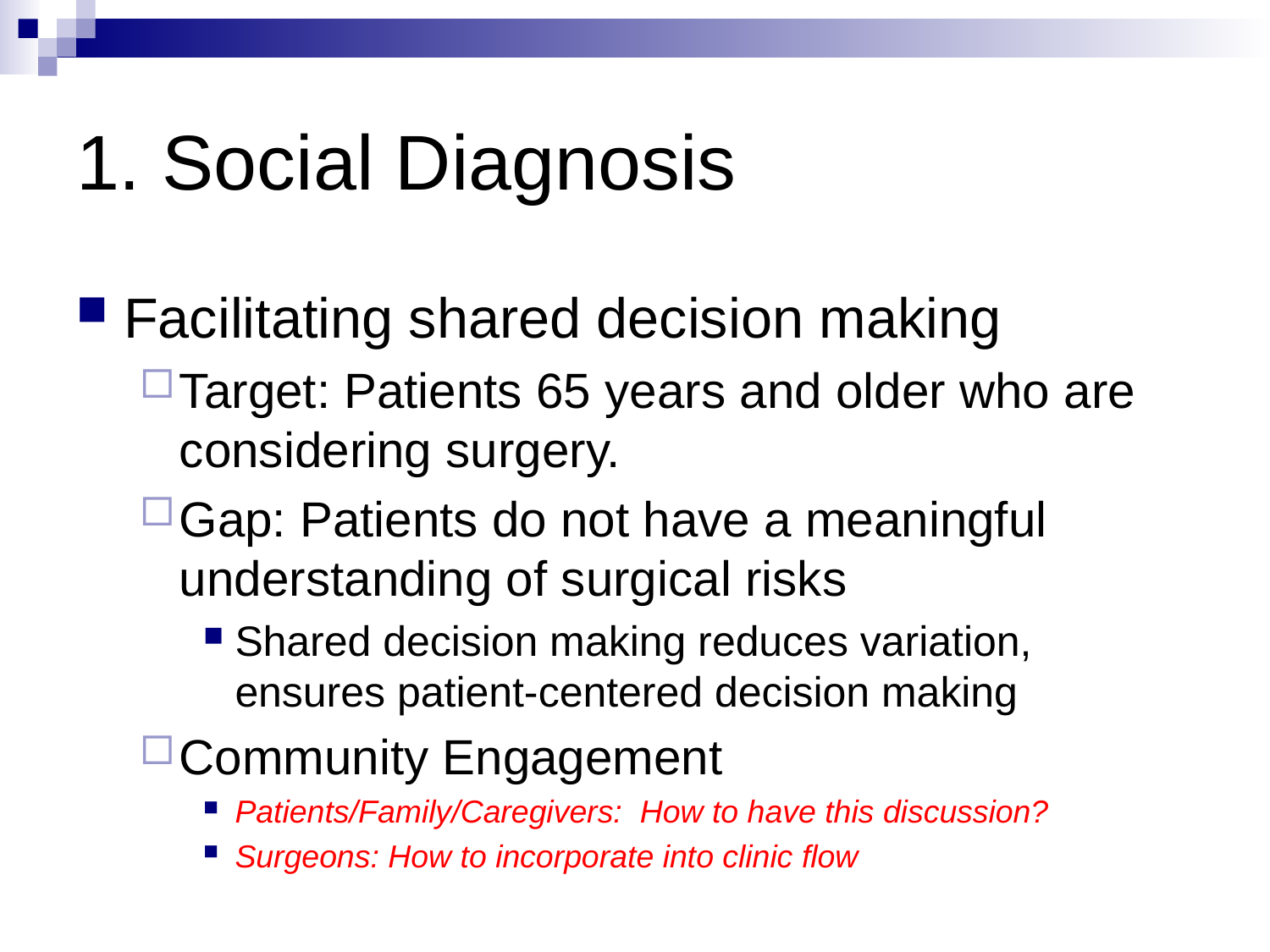

# 1. Social Diagnosis
Facilitating shared decision making
Target: Patients 65 years and older who are considering surgery.
Gap: Patients do not have a meaningful understanding of surgical risks
Shared decision making reduces variation, ensures patient-centered decision making
Community Engagement
Patients/Family/Caregivers:  How to have this discussion?
Surgeons: How to incorporate into clinic flow